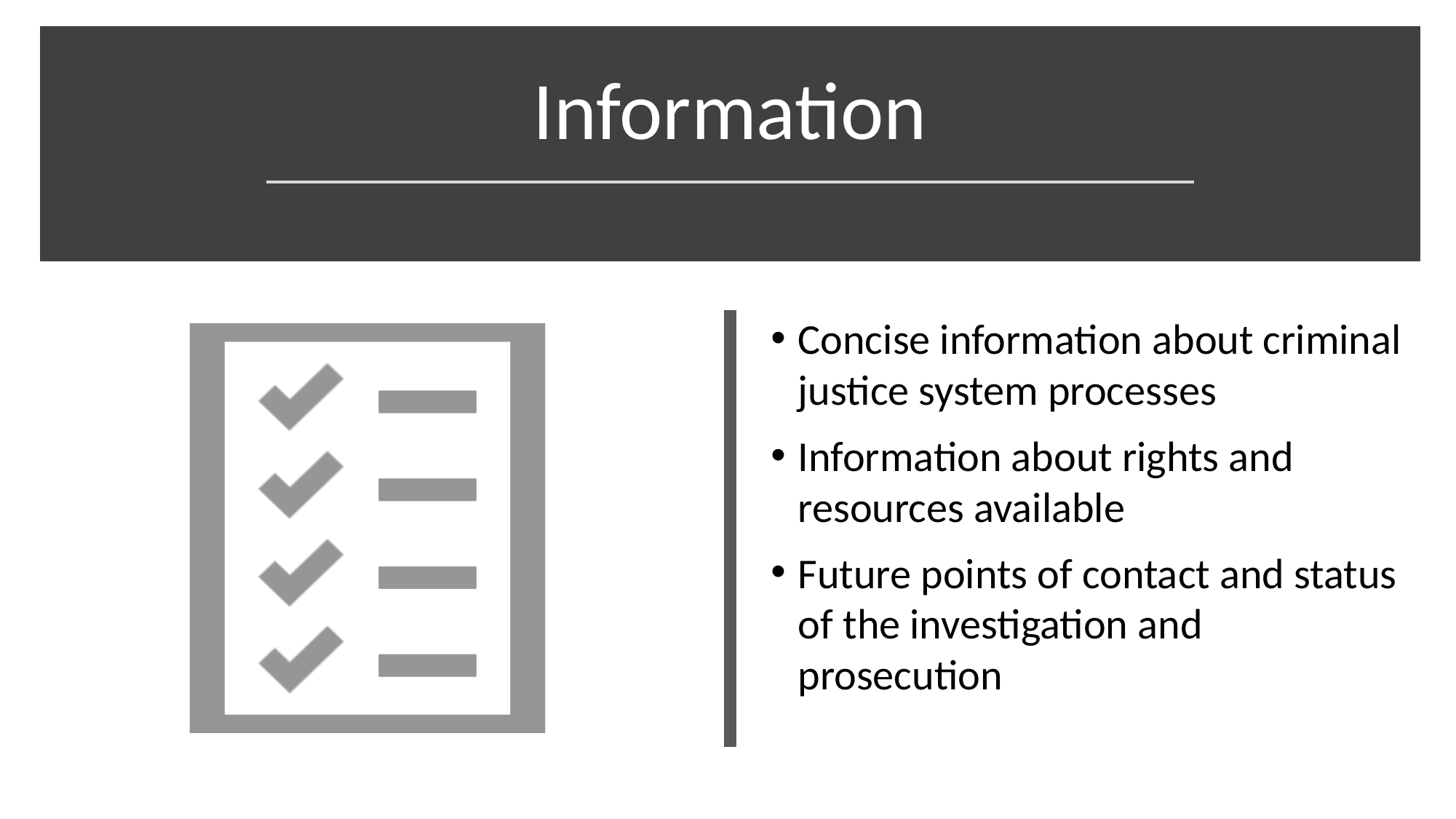

# Information
Concise information about criminal justice system processes
Information about rights and resources available
Future points of contact and status of the investigation and prosecution